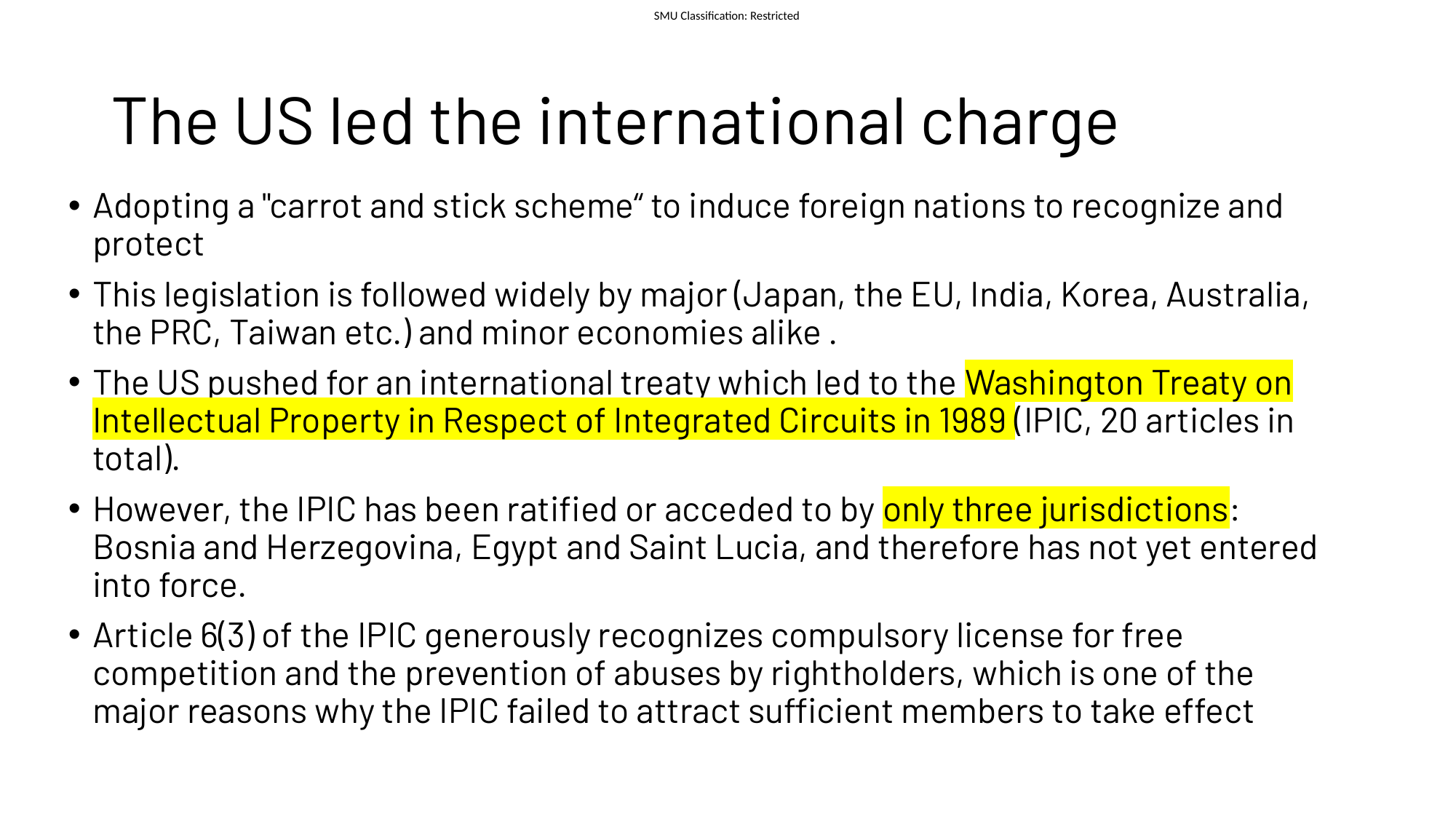

# The US led the international charge
Adopting a "carrot and stick scheme“ to induce foreign nations to recognize and protect
This legislation is followed widely by major (Japan, the EU, India, Korea, Australia,  the PRC, Taiwan etc.) and minor economies alike .
The US pushed for an international treaty which led to the Washington Treaty on Intellectual Property in Respect of Integrated Circuits in 1989 (IPIC, 20 articles in total).
However, the IPIC has been ratified or acceded to by only three jurisdictions: Bosnia and Herzegovina, Egypt and Saint Lucia, and therefore has not yet entered into force.
Article 6(3) of the IPIC generously recognizes compulsory license for free competition and the prevention of abuses by rightholders, which is one of the major reasons why the IPIC failed to attract sufficient members to take effect